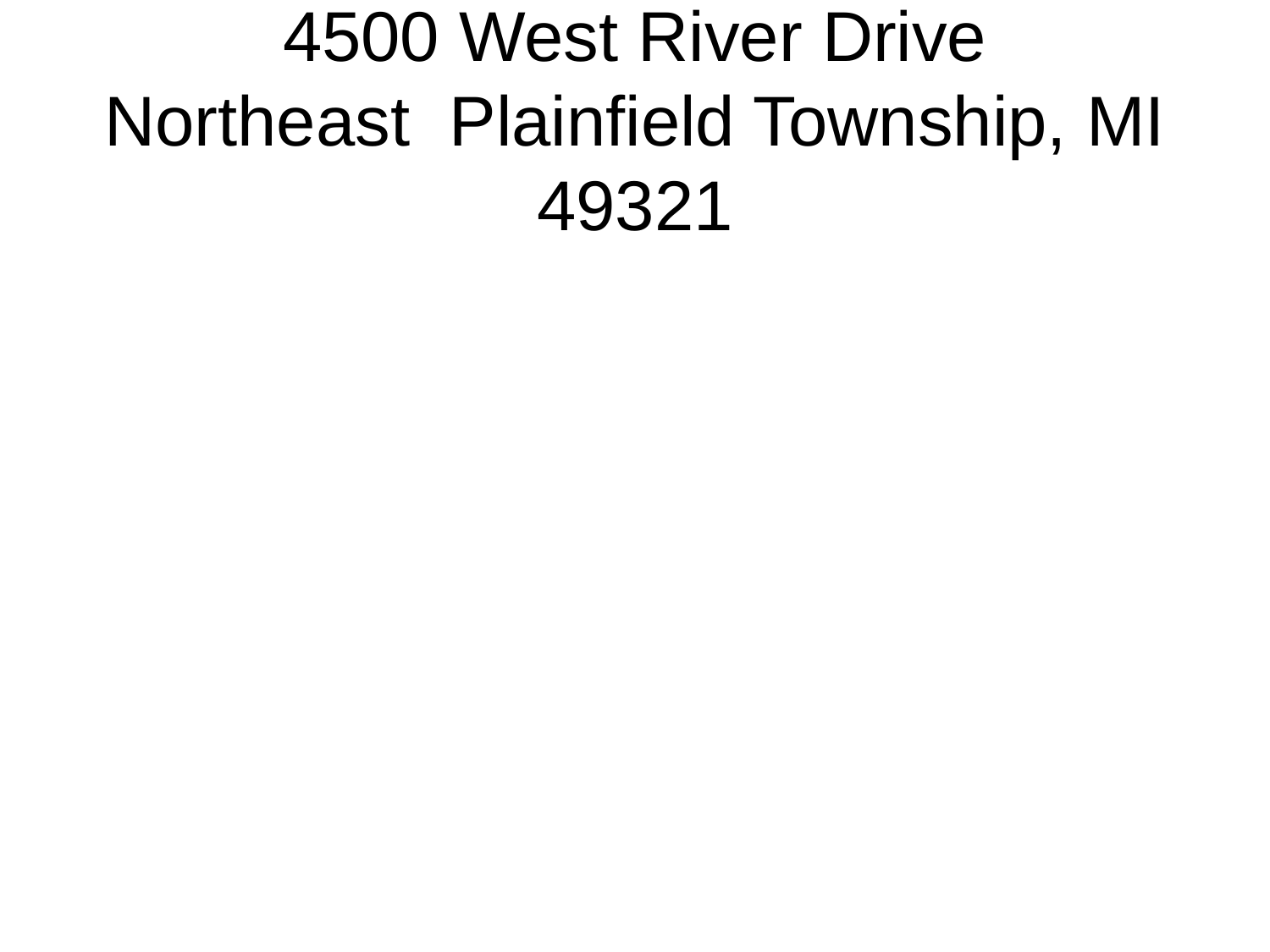

# 4500 West River Drive Northeast  Plainfield Township, MI 49321